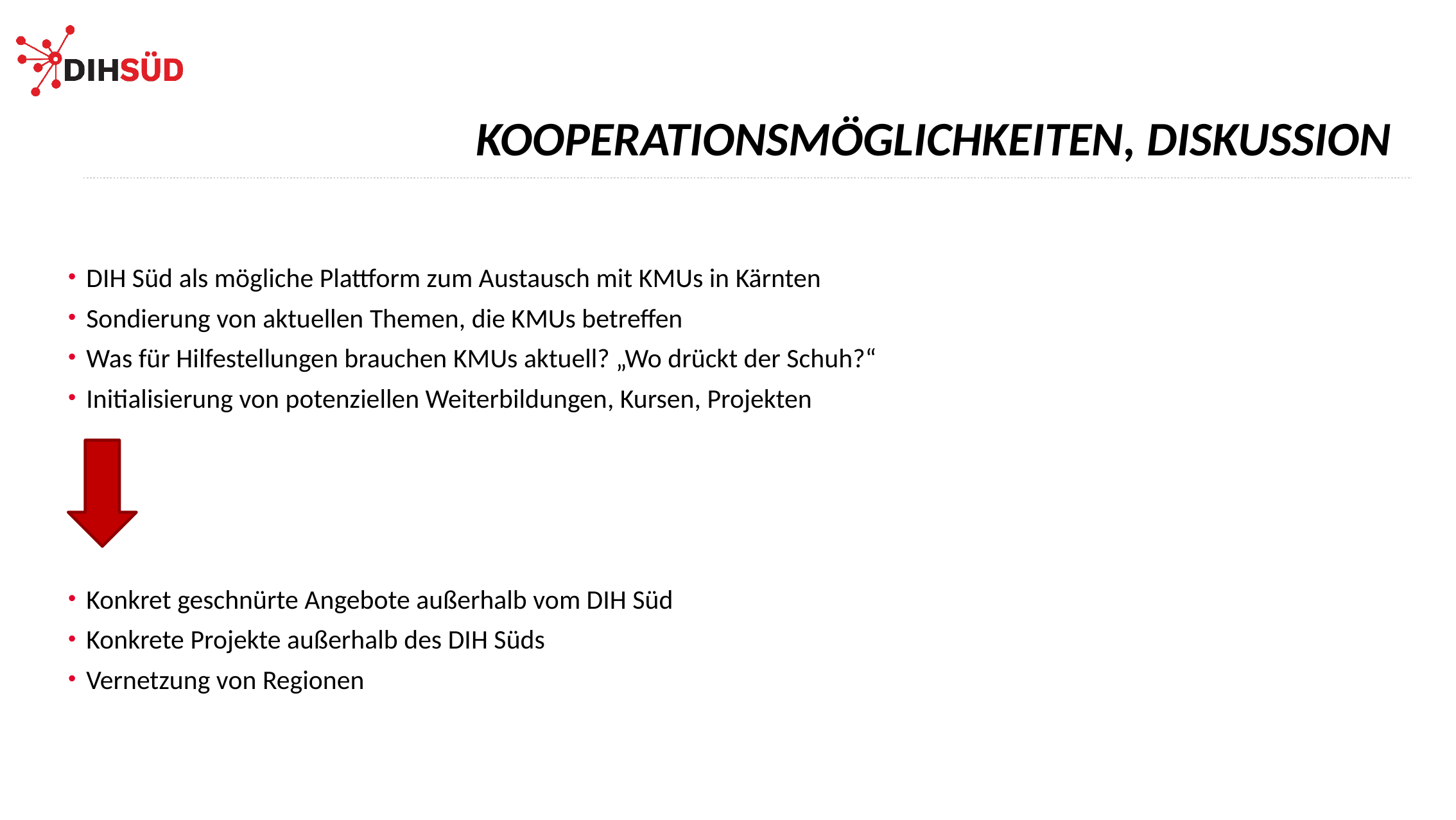

# Kooperationsmöglichkeiten, Diskussion

DIH Süd als mögliche Plattform zum Austausch mit KMUs in Kärnten
Sondierung von aktuellen Themen, die KMUs betreffen
Was für Hilfestellungen brauchen KMUs aktuell? „Wo drückt der Schuh?“
Initialisierung von potenziellen Weiterbildungen, Kursen, Projekten

Konkret geschnürte Angebote außerhalb vom DIH Süd
Konkrete Projekte außerhalb des DIH Süds
Vernetzung von Regionen